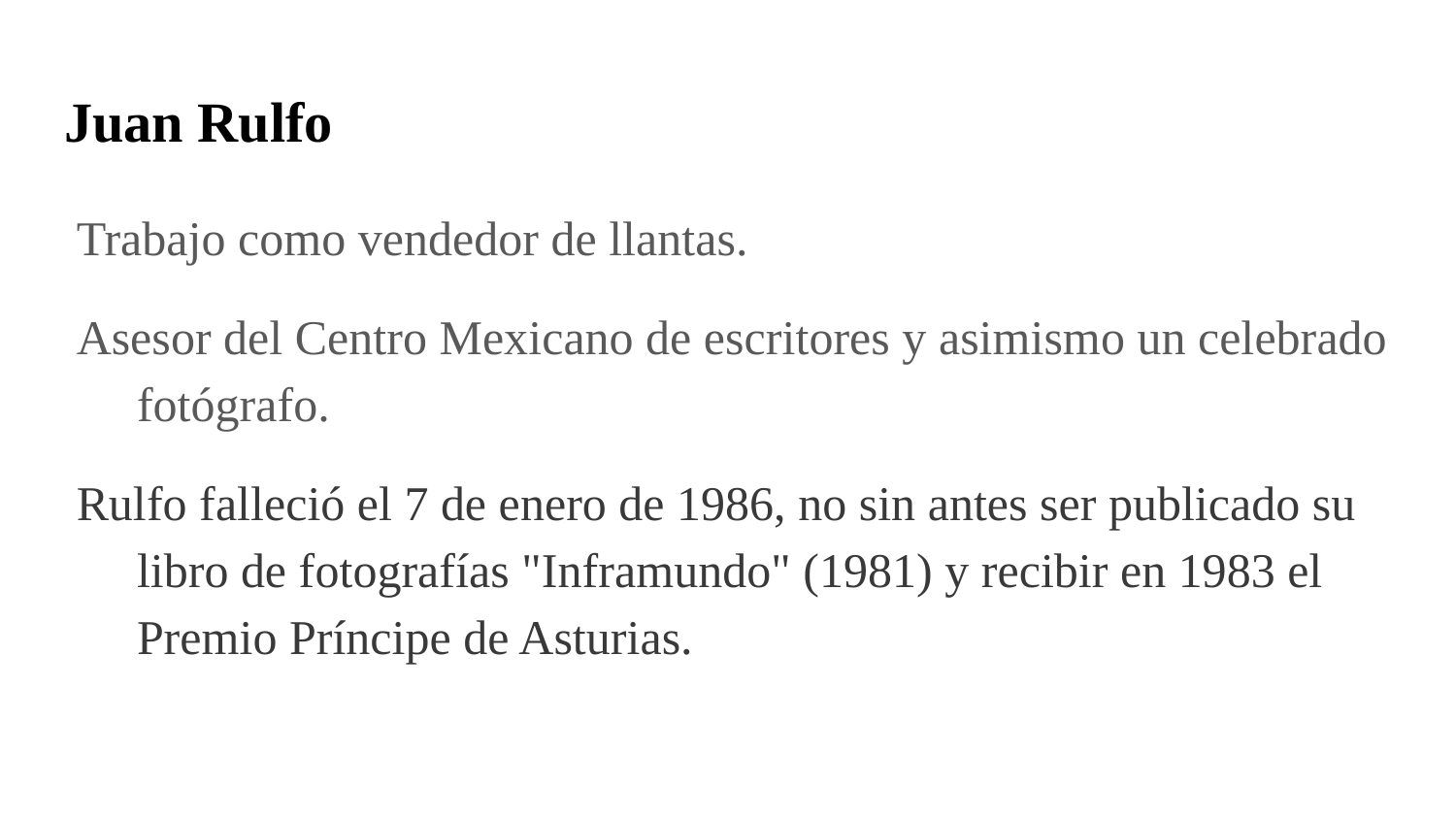

# Juan Rulfo
Trabajo como vendedor de llantas.
Asesor del Centro Mexicano de escritores y asimismo un celebrado fotógrafo.
Rulfo falleció el 7 de enero de 1986, no sin antes ser publicado su libro de fotografías "Inframundo" (1981) y recibir en 1983 el Premio Príncipe de Asturias.